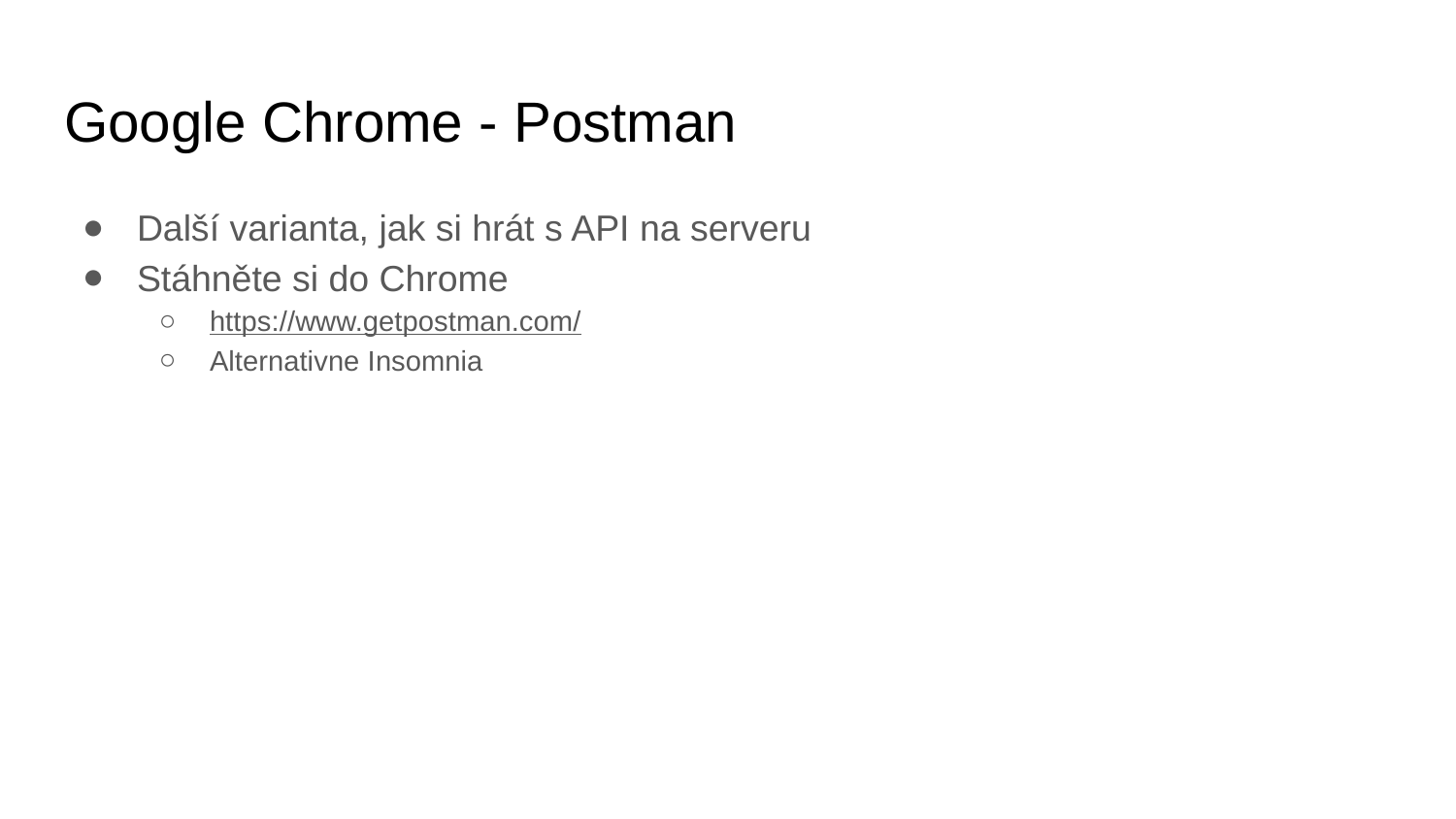

# Google Chrome - Postman
Další varianta, jak si hrát s API na serveru
Stáhněte si do Chrome
https://www.getpostman.com/
Alternativne Insomnia